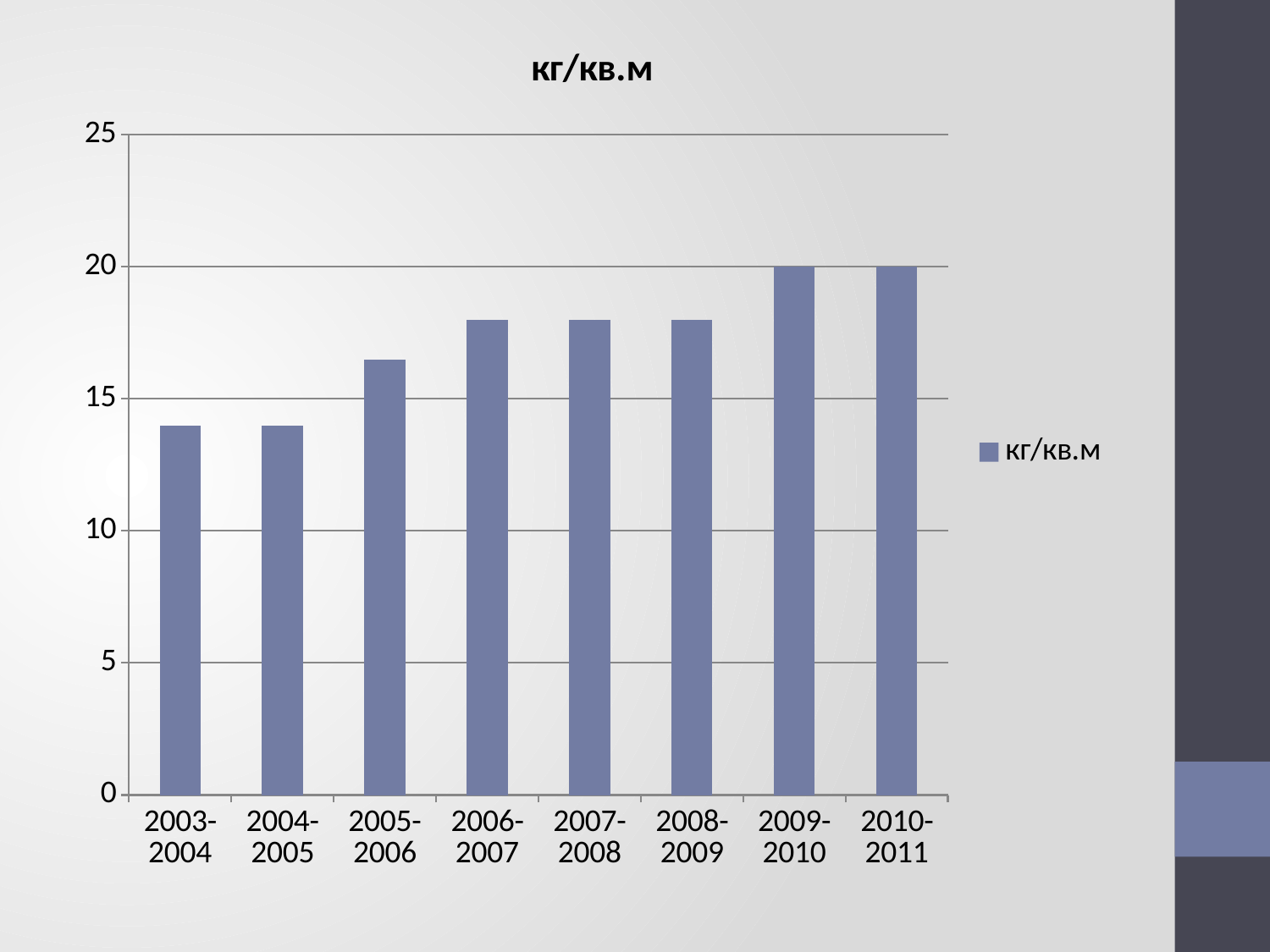

### Chart:

| Category | кг/кв.м |
|---|---|
| 2003-2004 | 14.0 |
| 2004-2005 | 14.0 |
| 2005-2006 | 16.5 |
| 2006-2007 | 18.0 |
| 2007-2008 | 18.0 |
| 2008-2009 | 18.0 |
| 2009-2010 | 20.0 |
| 2010-2011 | 20.0 |